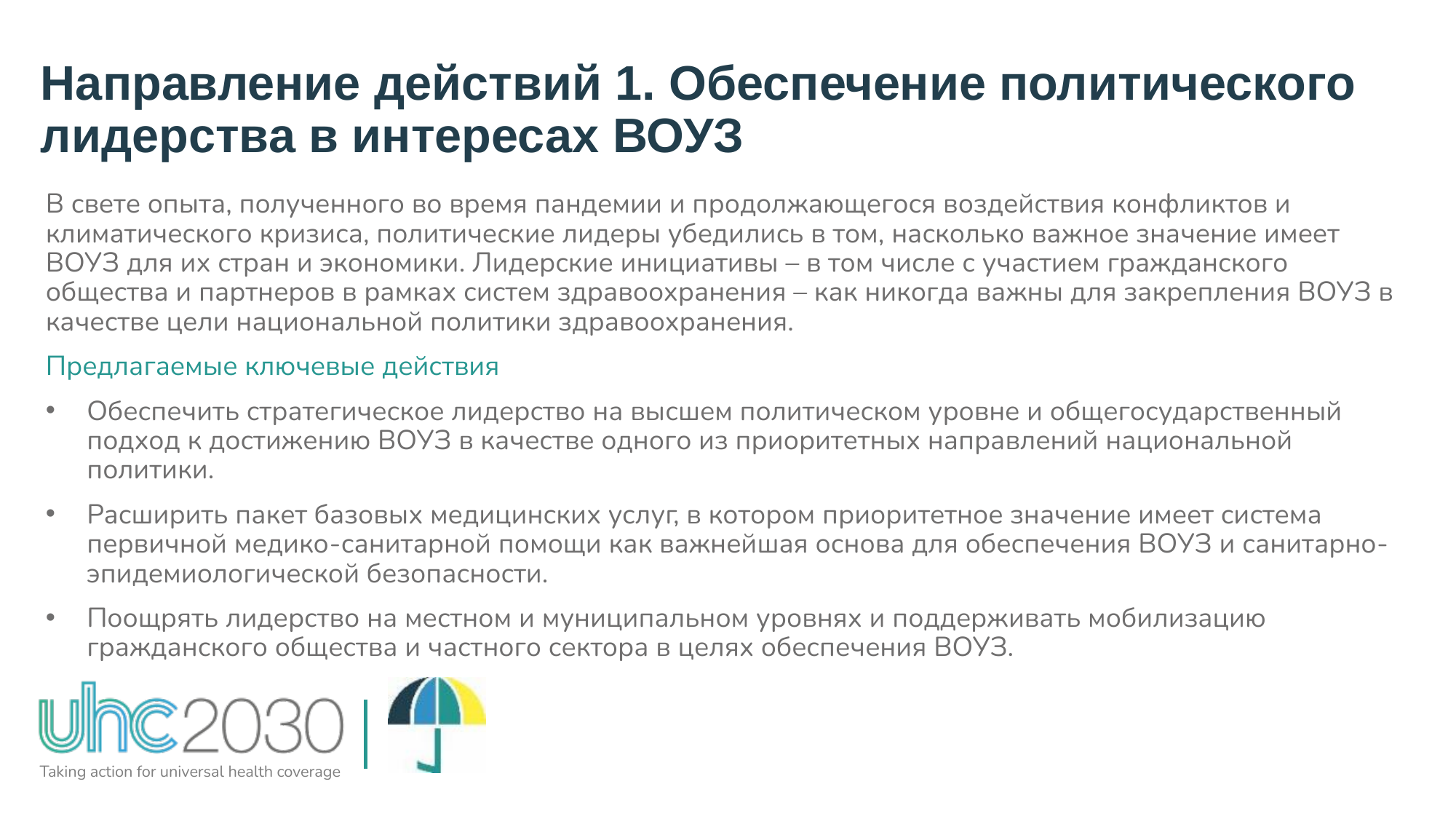

Направление действий 1. Обеспечение политического лидерства в интересах ВОУЗ
В свете опыта, полученного во время пандемии и продолжающегося воздействия конфликтов и климатического кризиса, политические лидеры убедились в том, насколько важное значение имеет ВОУЗ для их стран и экономики. Лидерские инициативы – в том числе с участием гражданского общества и партнеров в рамках систем здравоохранения – как никогда важны для закрепления ВОУЗ в качестве цели национальной политики здравоохранения.
Предлагаемые ключевые действия
Обеспечить стратегическое лидерство на высшем политическом уровне и общегосударственный подход к достижению ВОУЗ в качестве одного из приоритетных направлений национальной политики.
Расширить пакет базовых медицинских услуг, в котором приоритетное значение имеет система первичной медико-санитарной помощи как важнейшая основа для обеспечения ВОУЗ и санитарно-эпидемиологической безопасности.
Поощрять лидерство на местном и муниципальном уровнях и поддерживать мобилизацию гражданского общества и частного сектора в целях обеспечения ВОУЗ.